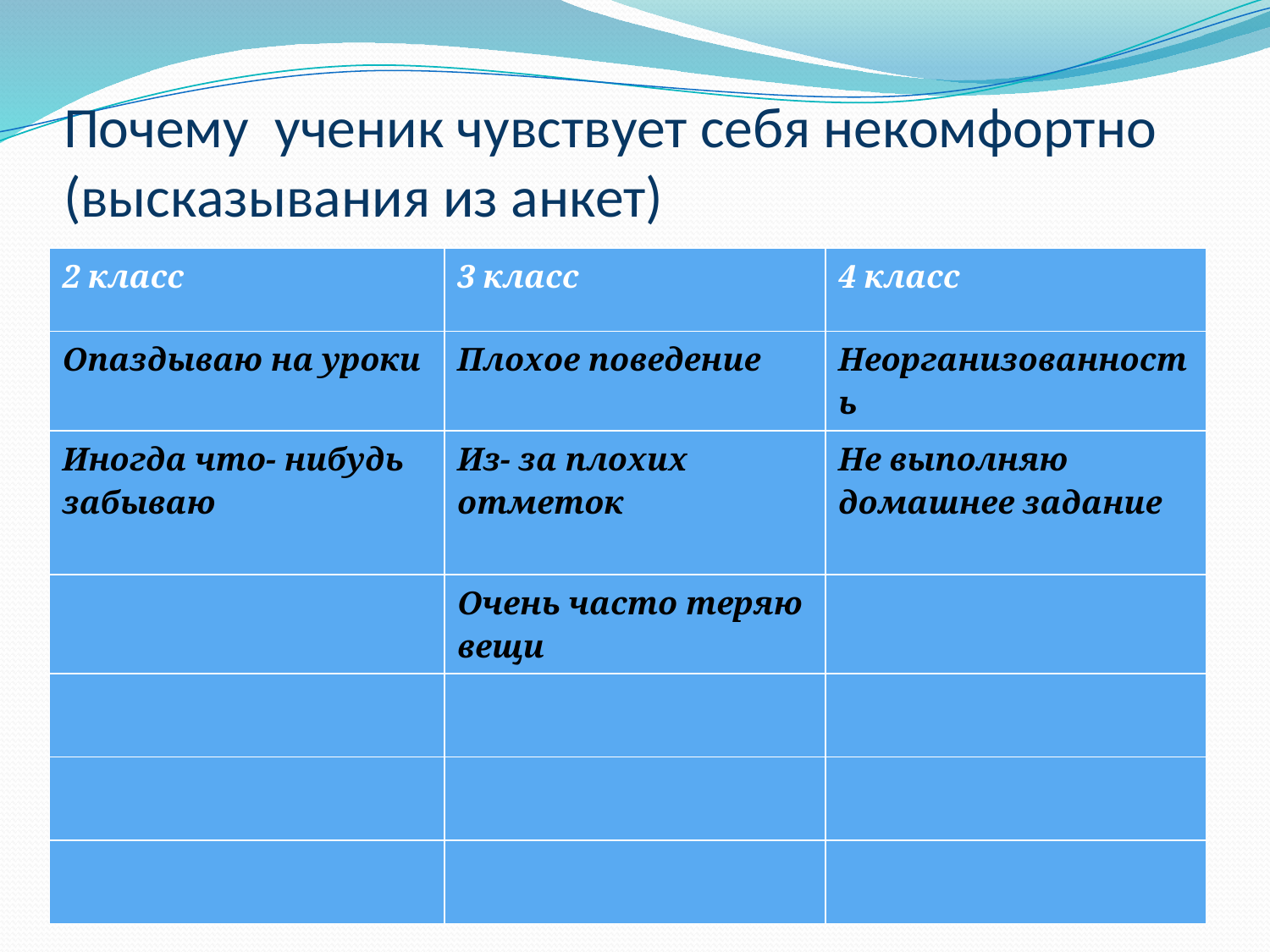

# Почему  ученик чувствует себя некомфортно (высказывания из анкет)
| 2 класс | 3 класс | 4 класс |
| --- | --- | --- |
| Опаздываю на уроки | Плохое поведение | Неорганизованность |
| Иногда что- нибудь забываю | Из- за плохих отметок | Не выполняю домашнее задание |
|  | Очень часто теряю вещи |  |
|  |  |  |
|  |  |  |
|  |  |  |